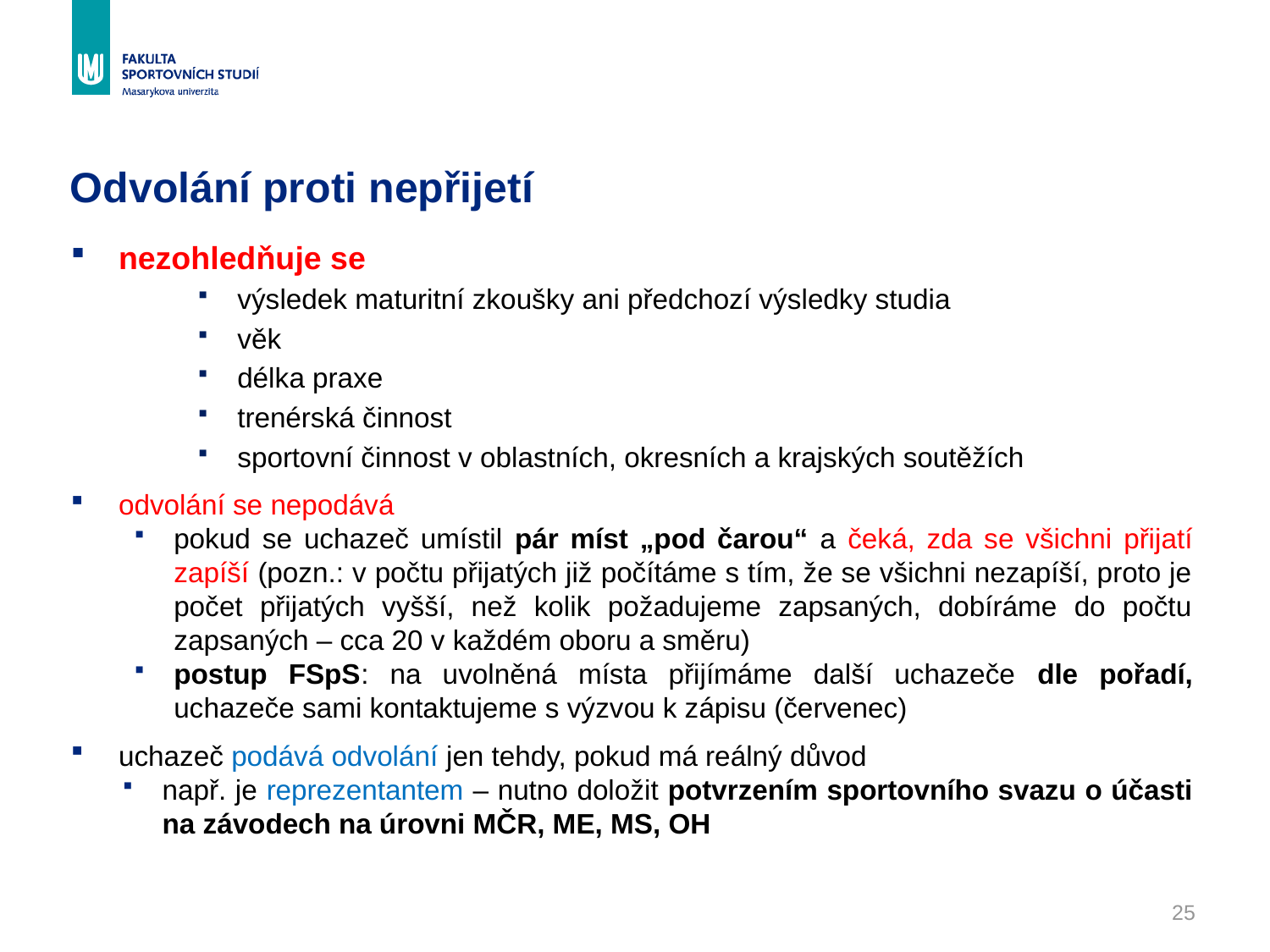

# Odvolání proti nepřijetí
nezohledňuje se
výsledek maturitní zkoušky ani předchozí výsledky studia
věk
délka praxe
trenérská činnost
sportovní činnost v oblastních, okresních a krajských soutěžích
odvolání se nepodává
pokud se uchazeč umístil pár míst „pod čarou“ a čeká, zda se všichni přijatí zapíší (pozn.: v počtu přijatých již počítáme s tím, že se všichni nezapíší, proto je počet přijatých vyšší, než kolik požadujeme zapsaných, dobíráme do počtu zapsaných – cca 20 v každém oboru a směru)
postup FSpS: na uvolněná místa přijímáme další uchazeče dle pořadí, uchazeče sami kontaktujeme s výzvou k zápisu (červenec)
uchazeč podává odvolání jen tehdy, pokud má reálný důvod
např. je reprezentantem – nutno doložit potvrzením sportovního svazu o účasti na závodech na úrovni MČR, ME, MS, OH

25